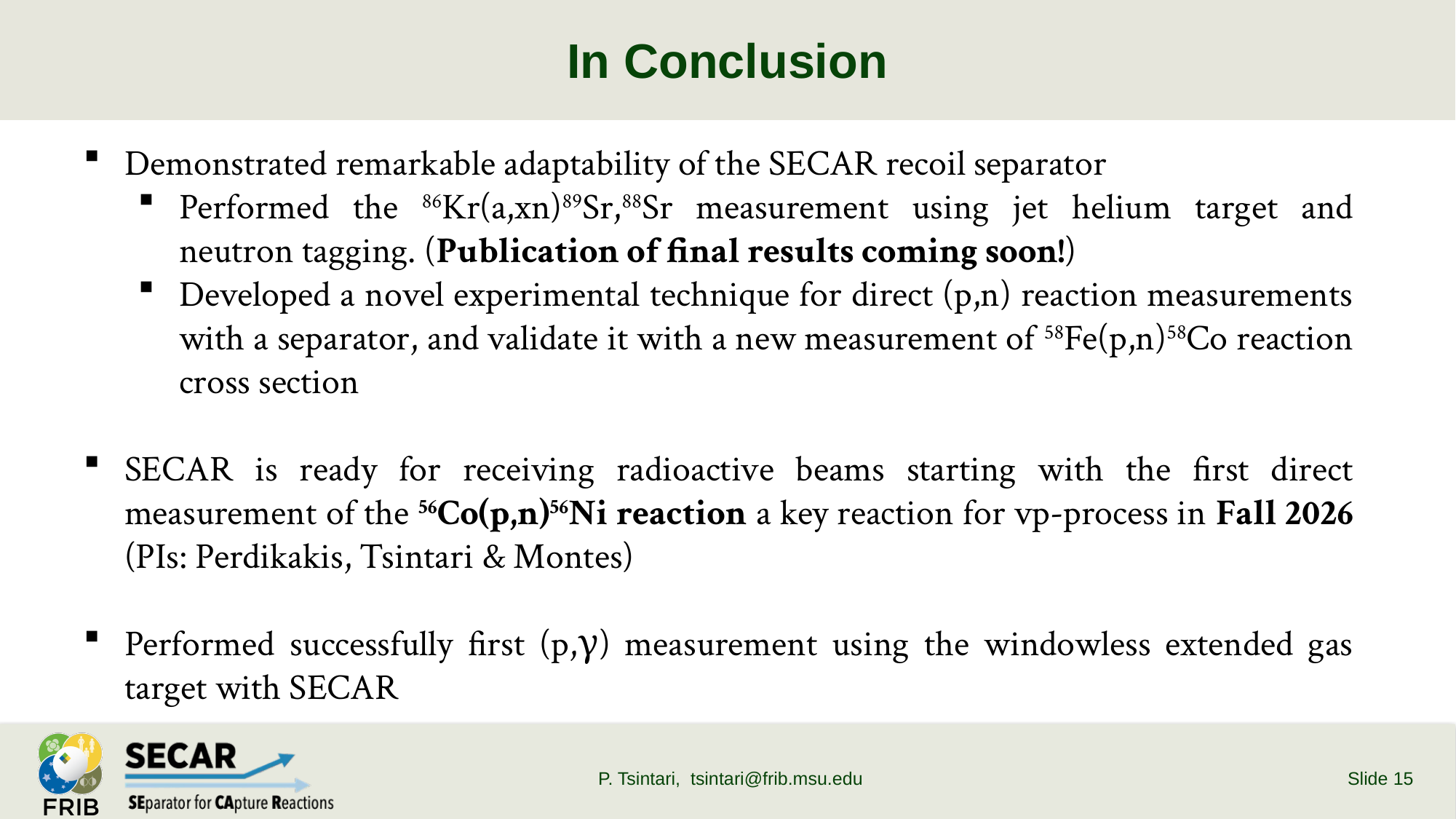

# In Conclusion
Demonstrated remarkable adaptability of the SECAR recoil separator
Performed the 86Kr(a,xn)89Sr,88Sr measurement using jet helium target and neutron tagging. (Publication of final results coming soon!)
Developed a novel experimental technique for direct (p,n) reaction measurements with a separator, and validate it with a new measurement of 58Fe(p,n)58Co reaction cross section

SECAR is ready for receiving radioactive beams starting with the first direct measurement of the 56Co(p,n)56Ni reaction a key reaction for vp-process in Fall 2026 (PIs: Perdikakis, Tsintari & Montes)

Performed successfully first (p,γ) measurement using the windowless extended gas target with SECAR
P. Tsintari,  tsintari@frib.msu.edu
  Slide 15